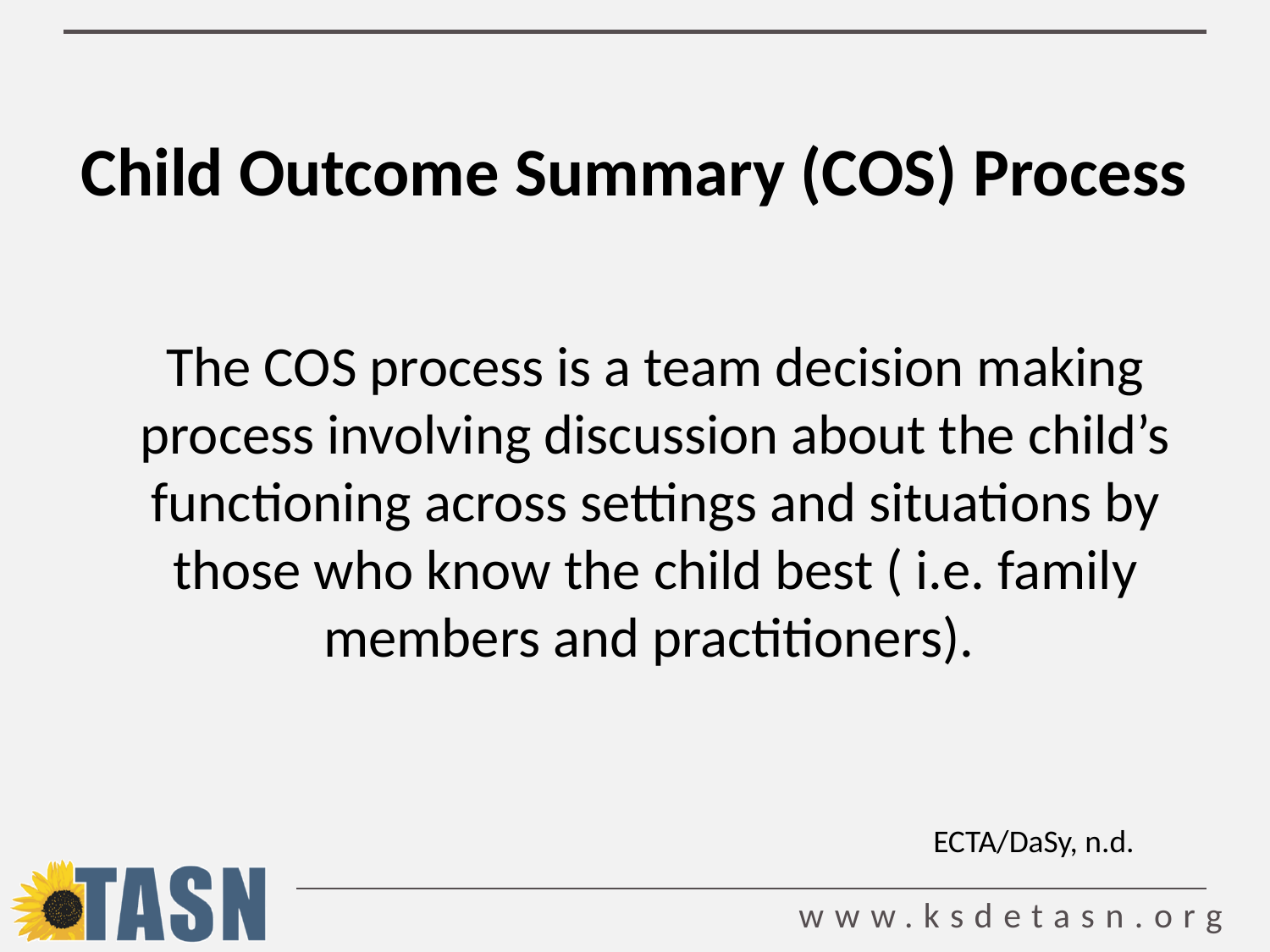

# Child Outcome Summary (COS) Process
The COS process is a team decision making process involving discussion about the child’s functioning across settings and situations by those who know the child best ( i.e. family members and practitioners).
ECTA/DaSy, n.d.